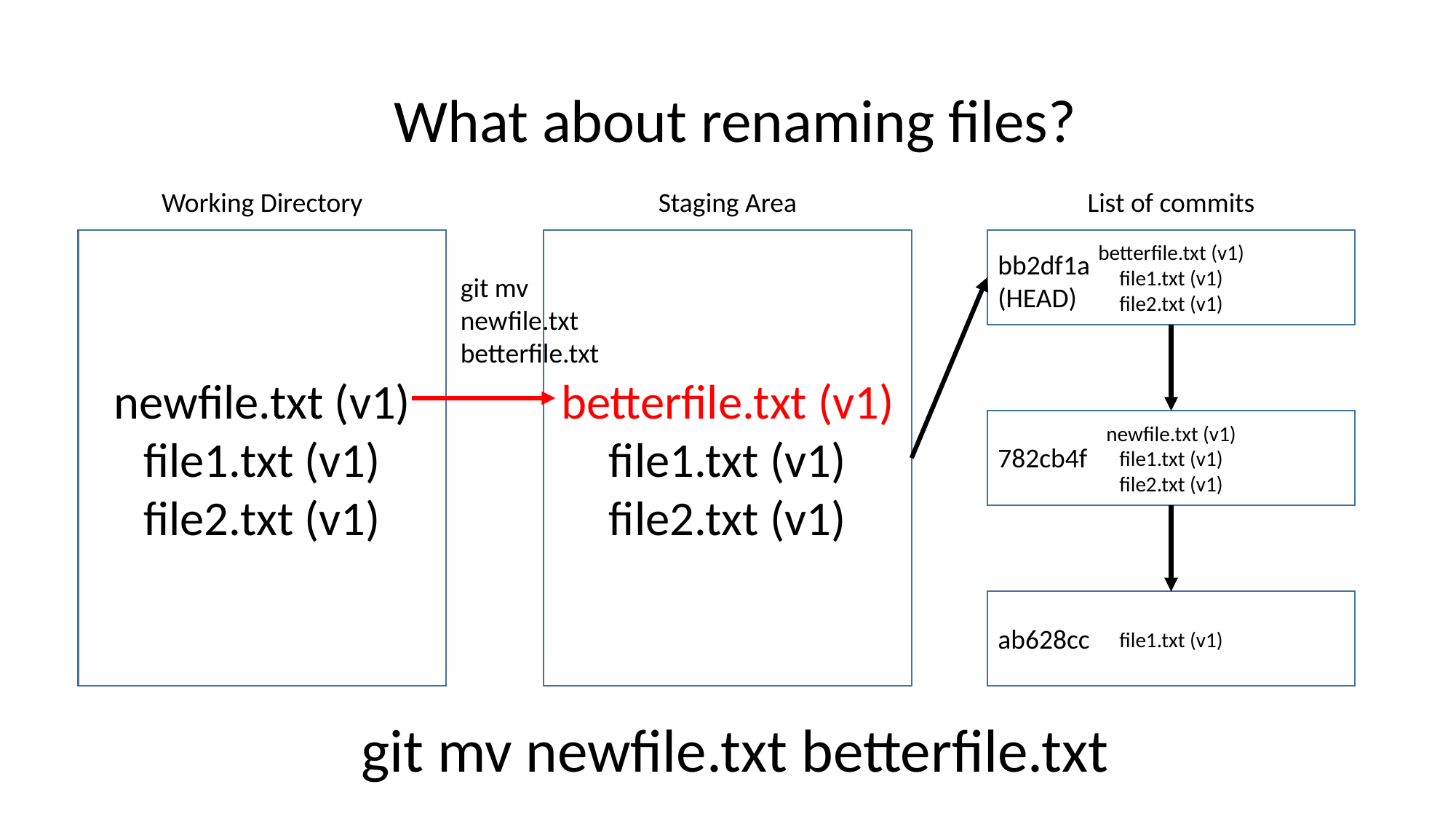

# What about renaming files?
Working Directory
newfile.txt (v1)
file1.txt (v1)
file2.txt (v1)
Staging Area
betterfile.txt (v1)
file1.txt (v1)
file2.txt (v1)
List of commits
betterfile.txt (v1)
file1.txt (v1)
file2.txt (v1)
bb2df1a (HEAD)
git mv newfile.txt
betterfile.txt
newfile.txt (v1)
file1.txt (v1)
file2.txt (v1)
782cb4f
file1.txt (v1)
ab628cc
git mv newfile.txt betterfile.txt